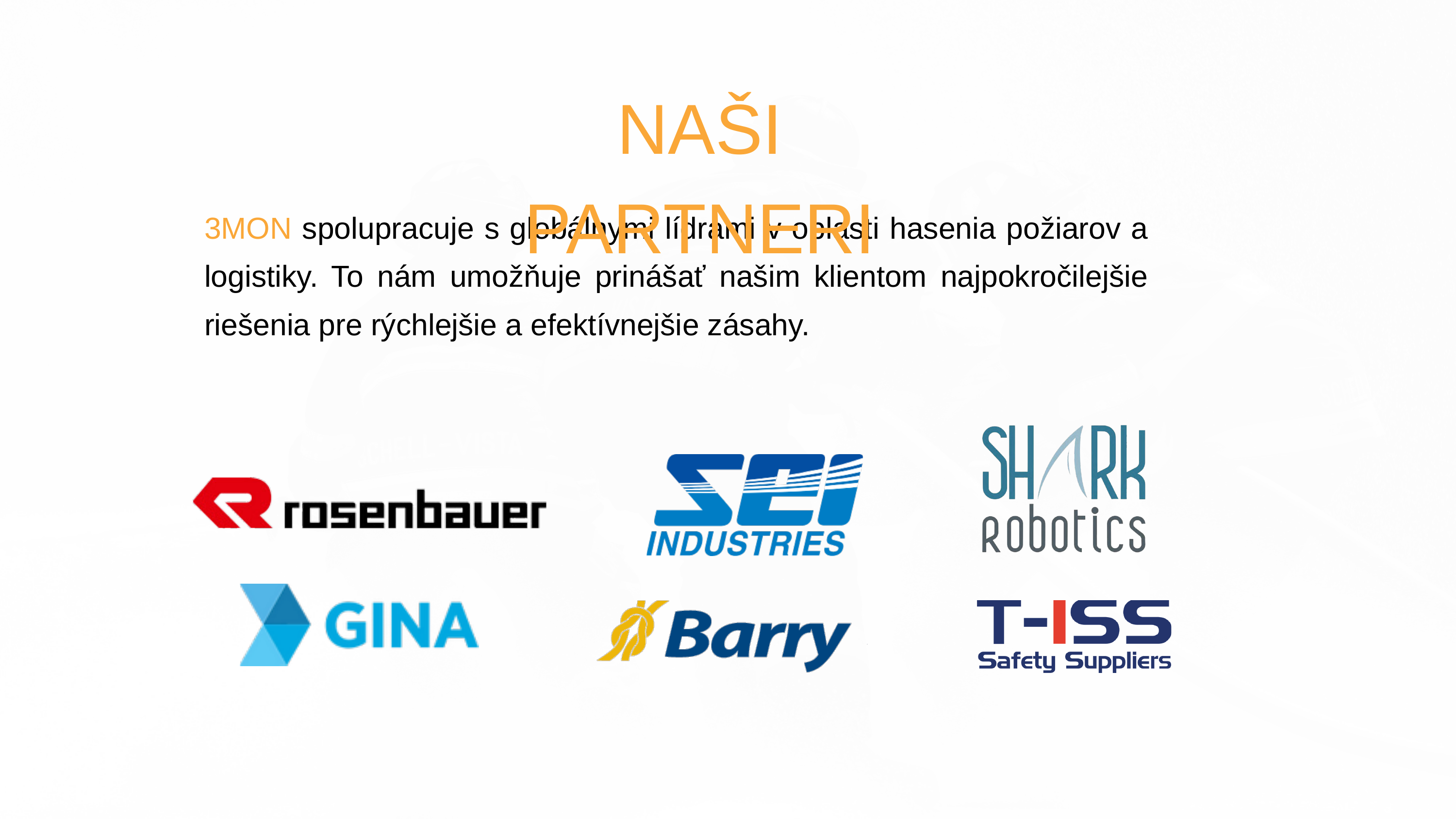

NAŠI PARTNERI
3MON spolupracuje s globálnymi lídrami v oblasti hasenia požiarov a logistiky. To nám umožňuje prinášať našim klientom najpokročilejšie riešenia pre rýchlejšie a efektívnejšie zásahy.